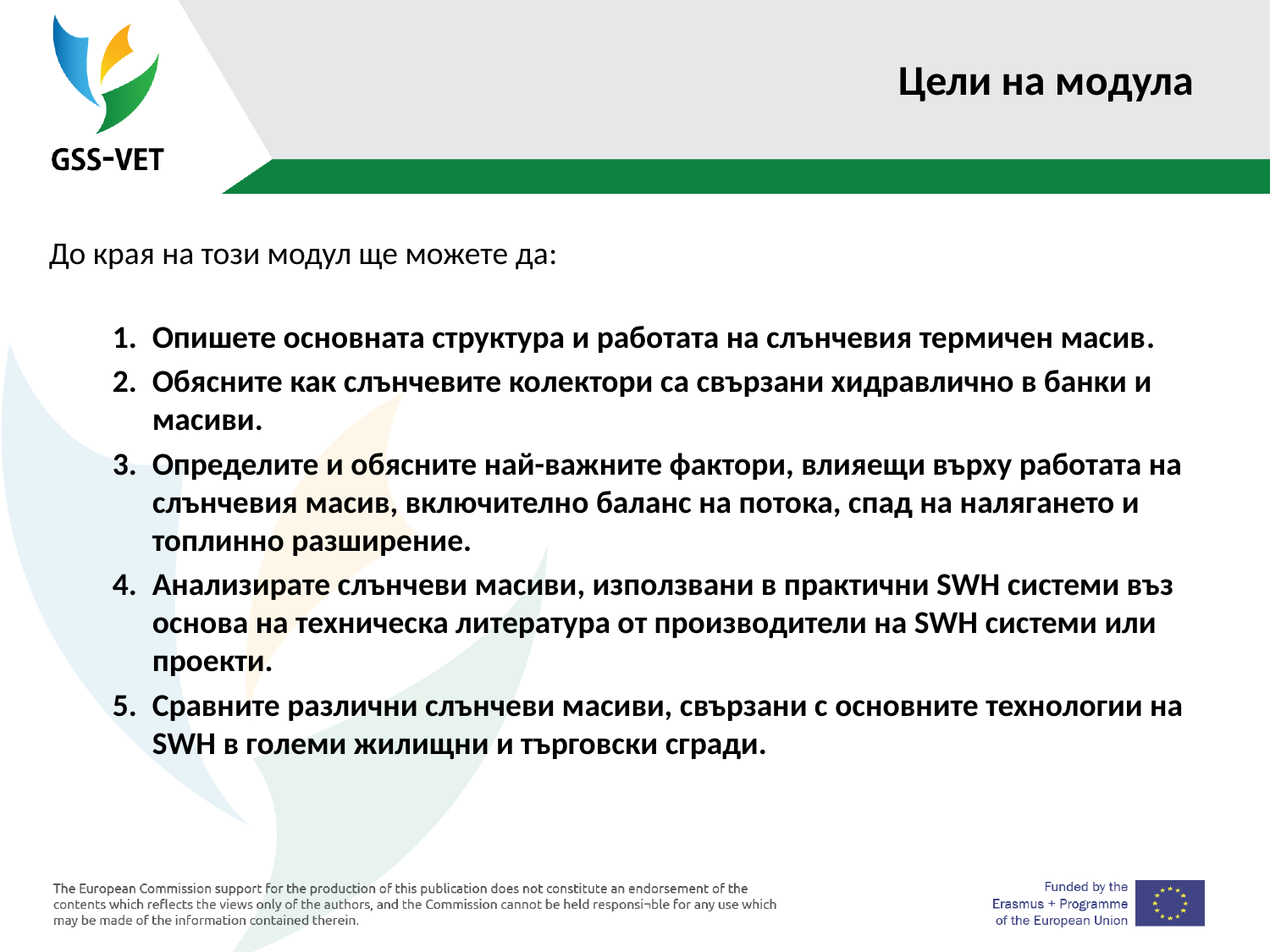

# Цели на модула
До края на този модул ще можете да:

Опишете основната структура и работата на слънчевия термичен масив.
Обясните как слънчевите колектори са свързани хидравлично в банки и масиви.
Определите и обясните най-важните фактори, влияещи върху работата на слънчевия масив, включително баланс на потока, спад на налягането и топлинно разширение.
Анализирате слънчеви масиви, използвани в практични SWH системи въз основа на техническа литература от производители на SWH системи или проекти.
Сравните различни слънчеви масиви, свързани с основните технологии на SWH в големи жилищни и търговски сгради.